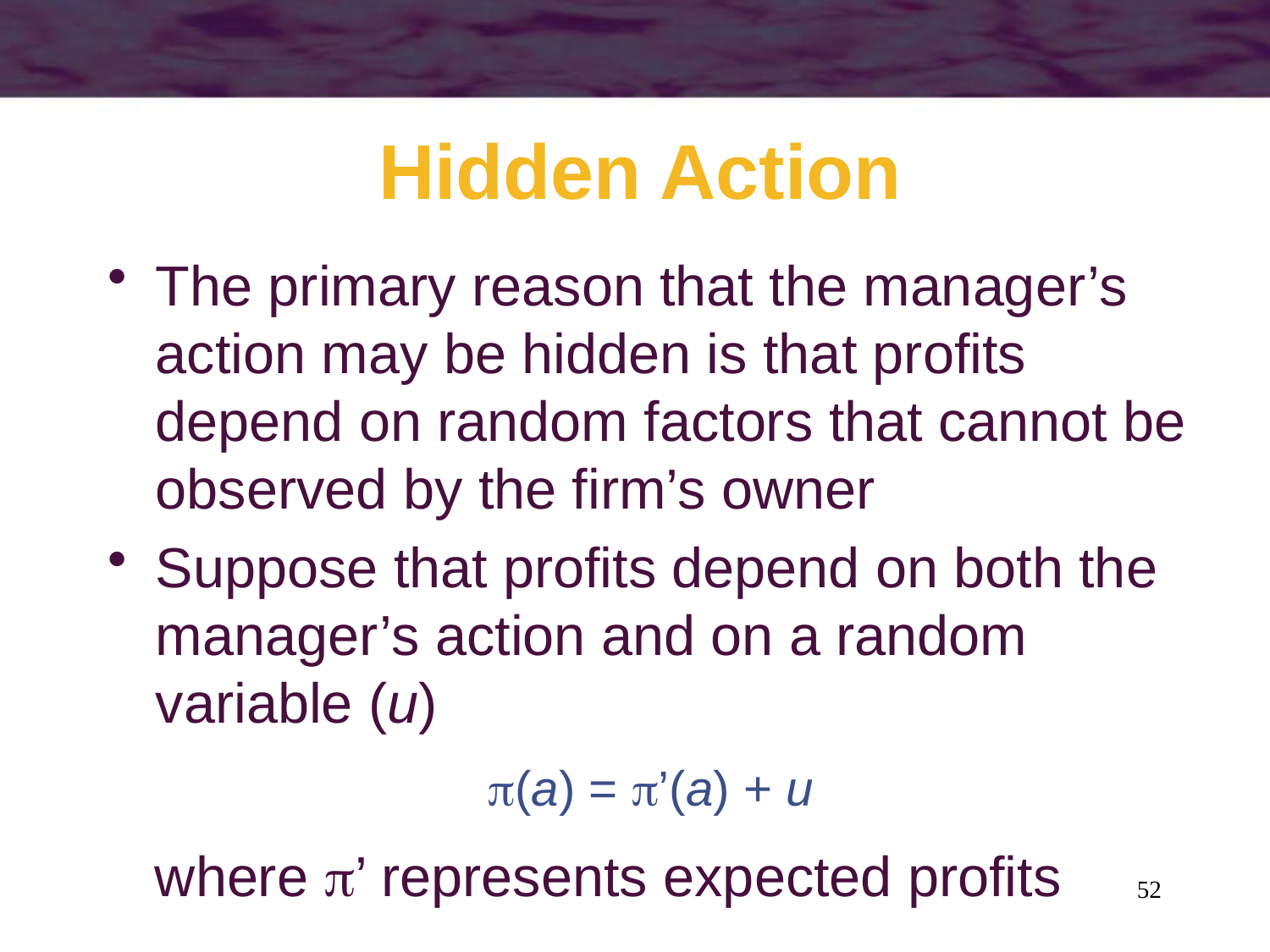

# Hidden Action
The primary reason that the manager’s action may be hidden is that profits depend on random factors that cannot be observed by the firm’s owner
Suppose that profits depend on both the manager’s action and on a random variable (u)
π(a) = π’(a) + u
   where π’ represents expected profits
52